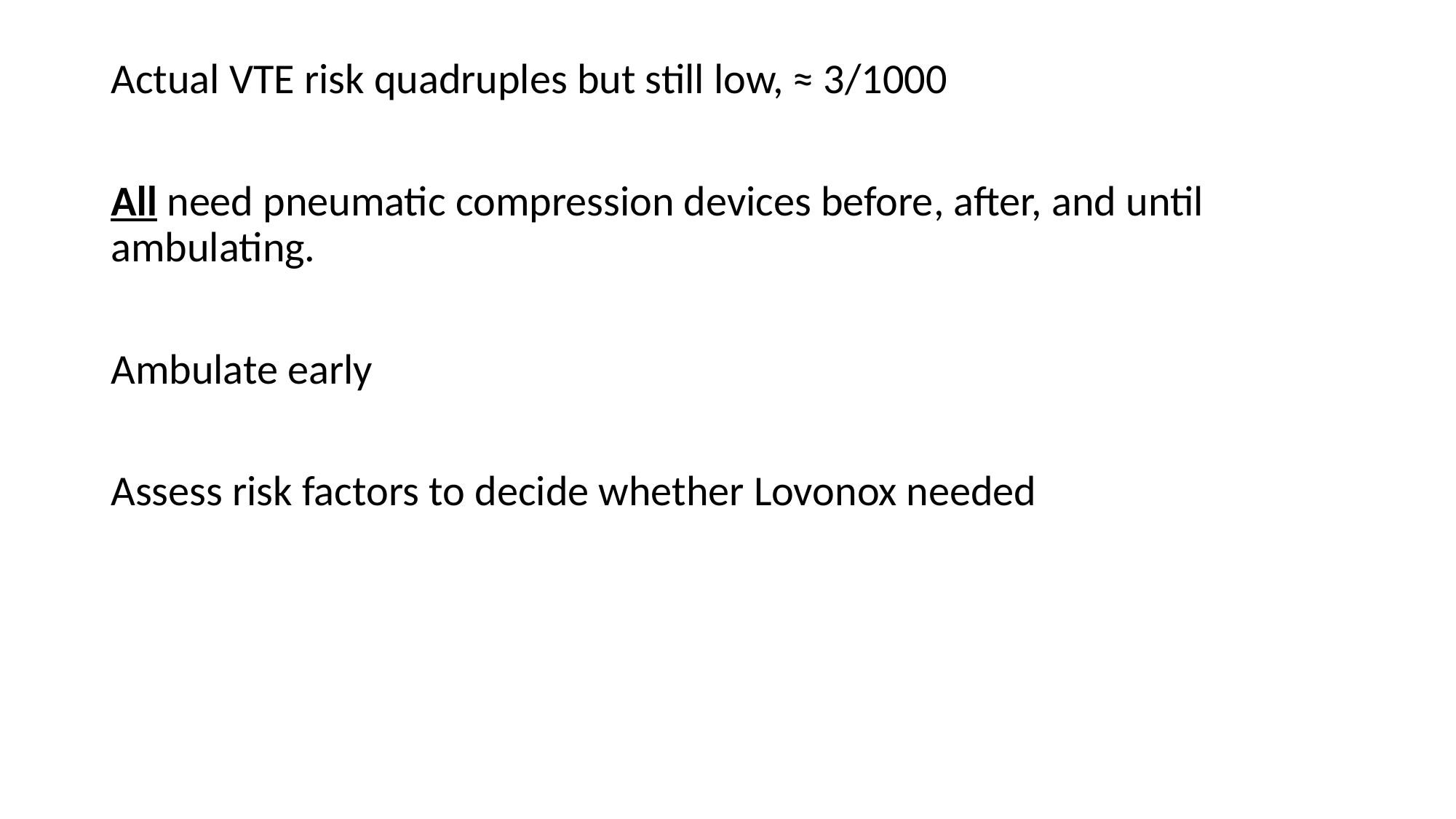

Actual VTE risk quadruples but still low, ≈ 3/1000

All need pneumatic compression devices before, after, and until ambulating.

Ambulate early

Assess risk factors to decide whether Lovonox needed